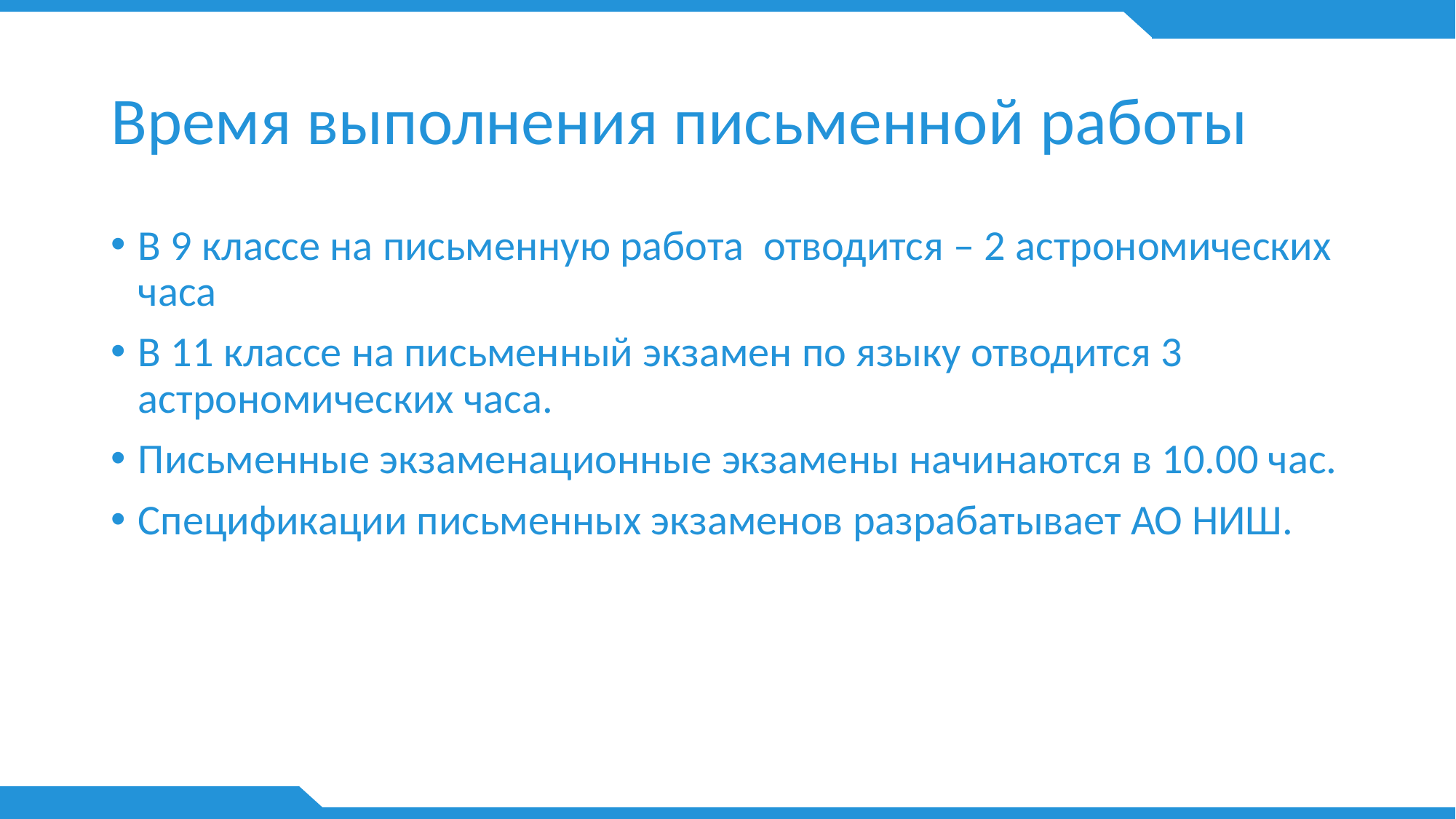

# Время выполнения письменной работы
В 9 классе на письменную работа  отводится – 2 астрономических часа
В 11 классе на письменный экзамен по языку отводится 3 астрономических часа.
Письменные экзаменационные экзамены начинаются в 10.00 час.
Спецификации письменных экзаменов разрабатывает АО НИШ.